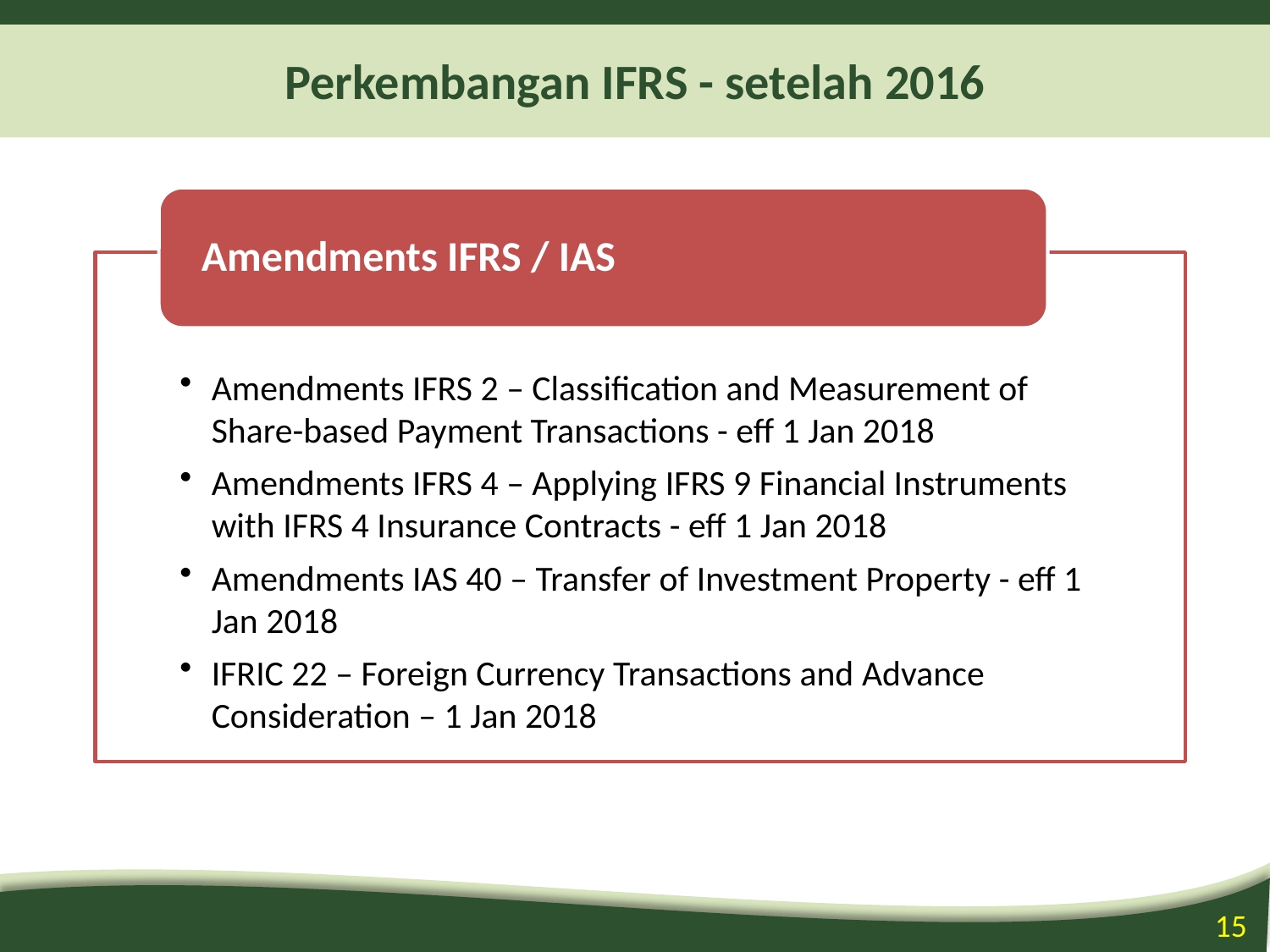

# Perkembangan IFRS - setelah 2016
Amendments IFRS 2 – Classification and Measurement of Share-based Payment Transactions - eff 1 Jan 2018
Amendments IFRS 4 – Applying IFRS 9 Financial Instruments with IFRS 4 Insurance Contracts - eff 1 Jan 2018
Amendments IAS 40 – Transfer of Investment Property - eff 1 Jan 2018
IFRIC 22 – Foreign Currency Transactions and Advance Consideration – 1 Jan 2018
Amendments IFRS / IAS